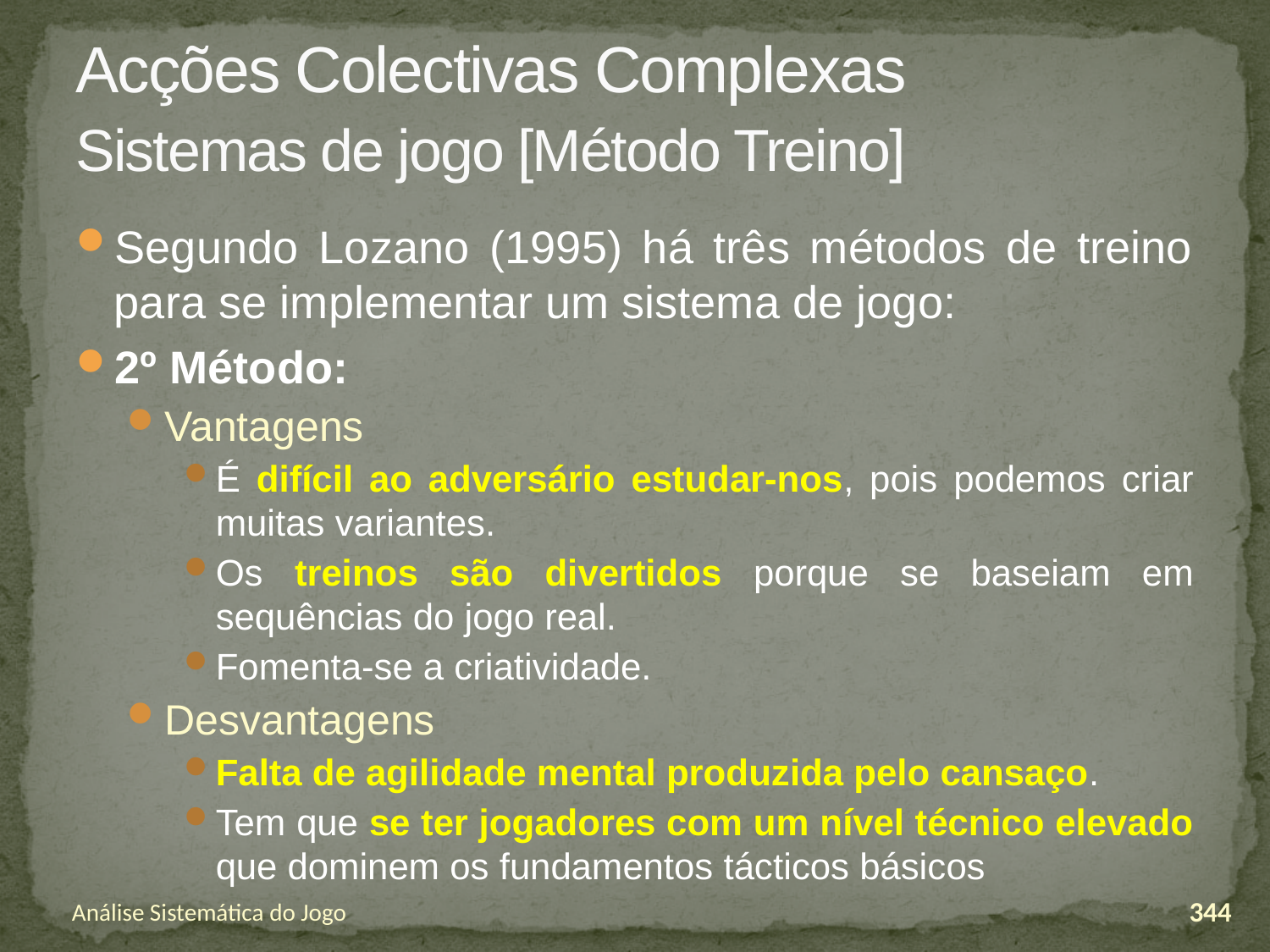

# Acções Colectivas Complexas Sistemas de jogo [Método Treino]
Segundo Lozano (1995) há três métodos de treino para se implementar um sistema de jogo:
2º Método:
Vantagens
É difícil ao adversário estudar-nos, pois podemos criar muitas variantes.
Os treinos são divertidos porque se baseiam em sequências do jogo real.
Fomenta-se a criatividade.
Desvantagens
Falta de agilidade mental produzida pelo cansaço.
Tem que se ter jogadores com um nível técnico elevado que dominem os fundamentos tácticos básicos
Análise Sistemática do Jogo
344